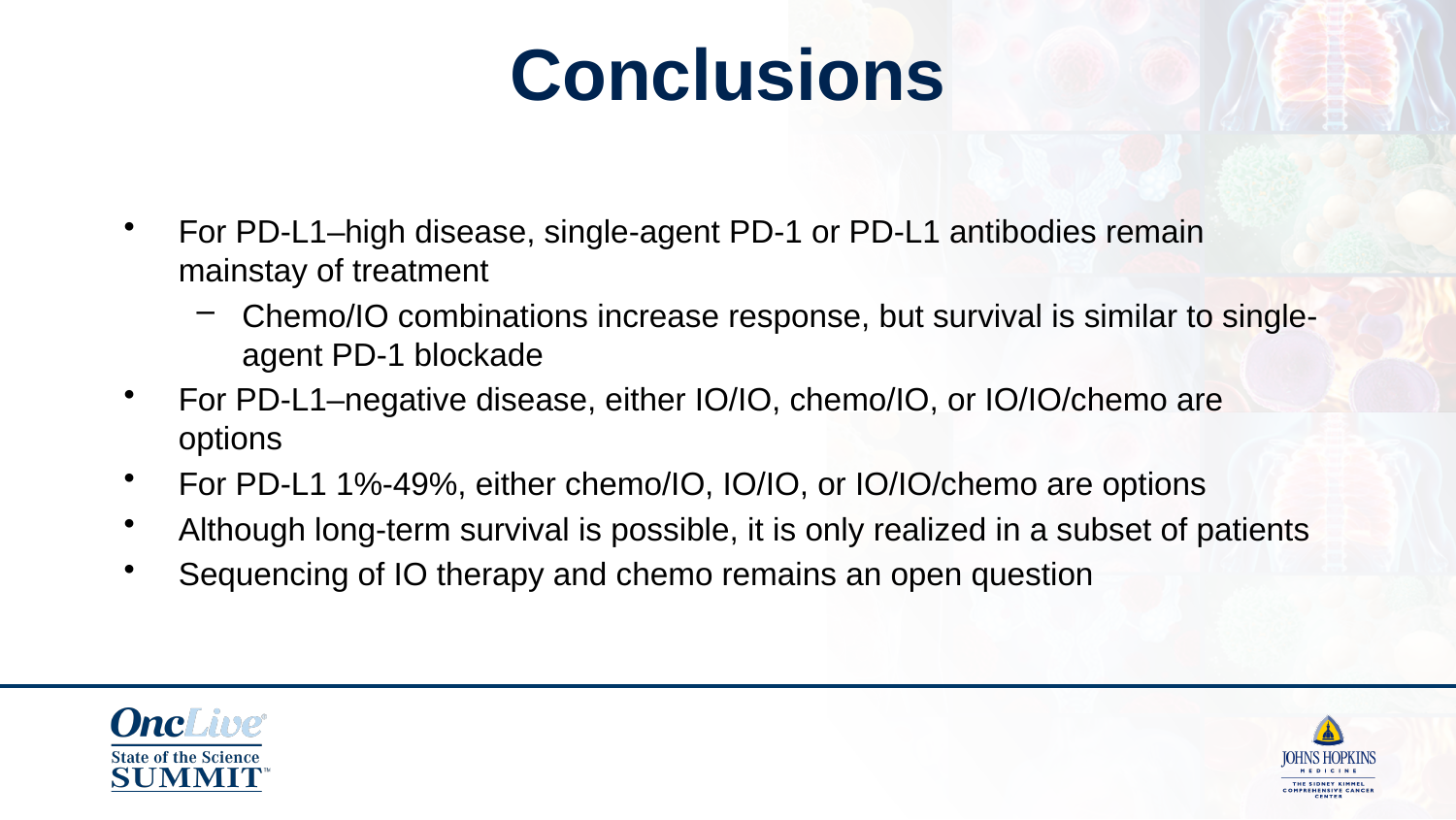

# Conclusions
For PD-L1–high disease, single-agent PD-1 or PD-L1 antibodies remain mainstay of treatment
Chemo/IO combinations increase response, but survival is similar to single-agent PD-1 blockade
For PD-L1–negative disease, either IO/IO, chemo/IO, or IO/IO/chemo are options
For PD-L1 1%-49%, either chemo/IO, IO/IO, or IO/IO/chemo are options
Although long-term survival is possible, it is only realized in a subset of patients
Sequencing of IO therapy and chemo remains an open question